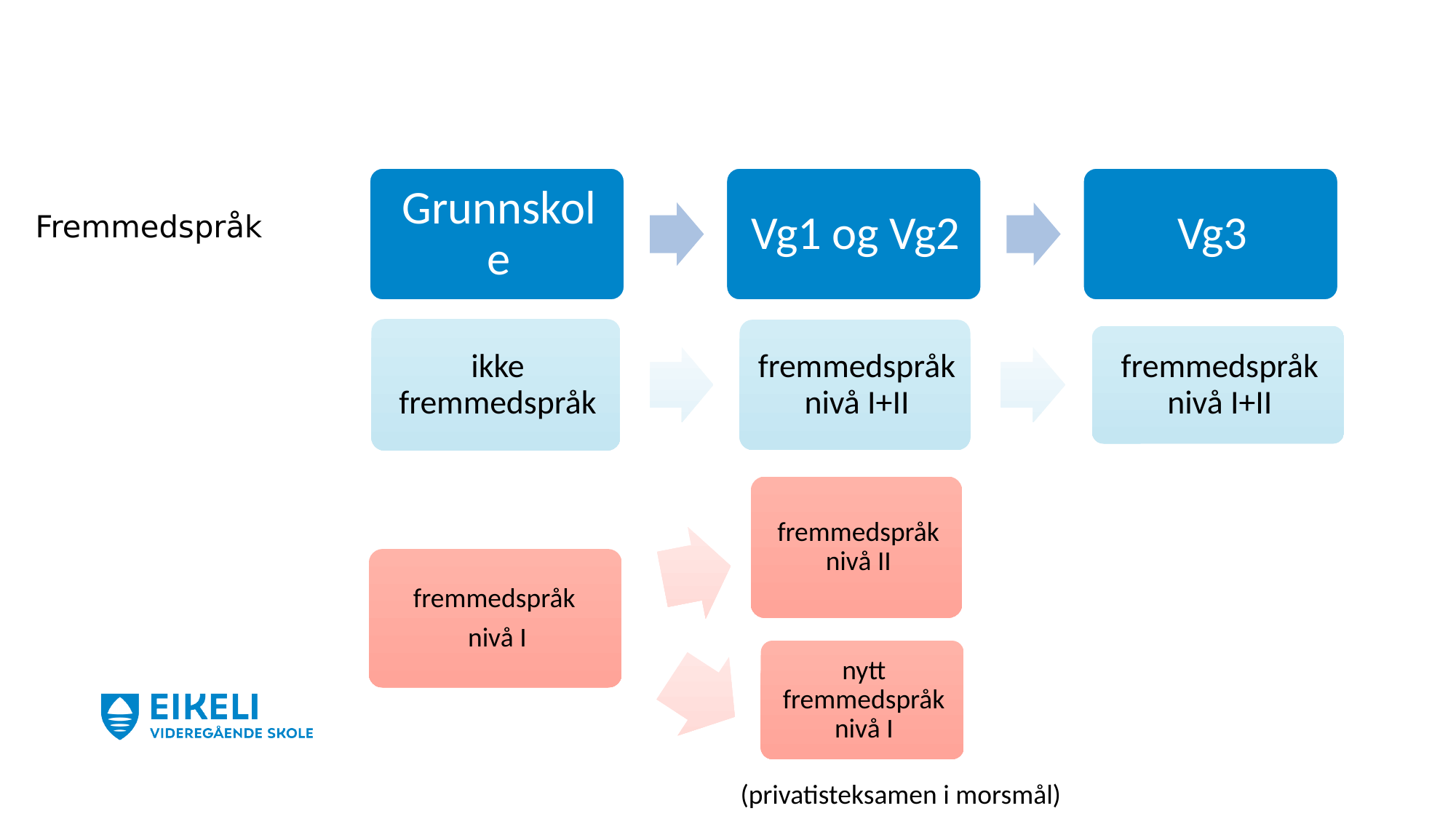

Grunnskole

Vg1 og Vg2

Vg3
Fremmedspråk
ikke fremmedspråk

fremmedspråk nivå I+II

fremmedspråk nivå I+II
fremmedspråk
nivå I

fremmedspråk nivå II

nytt fremmedspråk nivå I
(privatisteksamen i morsmål)